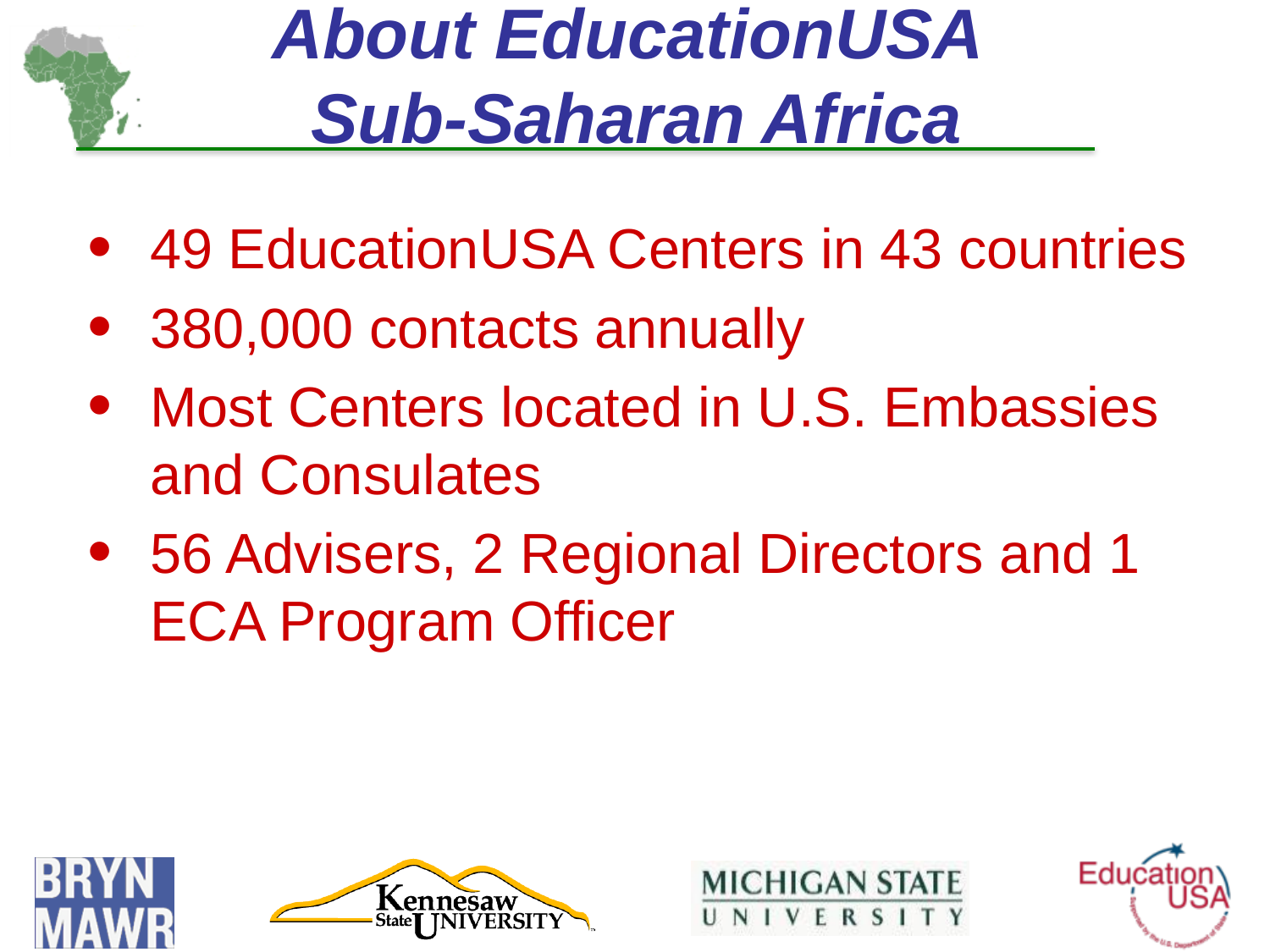

# About EducationUSA Sub-Saharan Africa
49 EducationUSA Centers in 43 countries
380,000 contacts annually
Most Centers located in U.S. Embassies and Consulates
56 Advisers, 2 Regional Directors and 1 ECA Program Officer